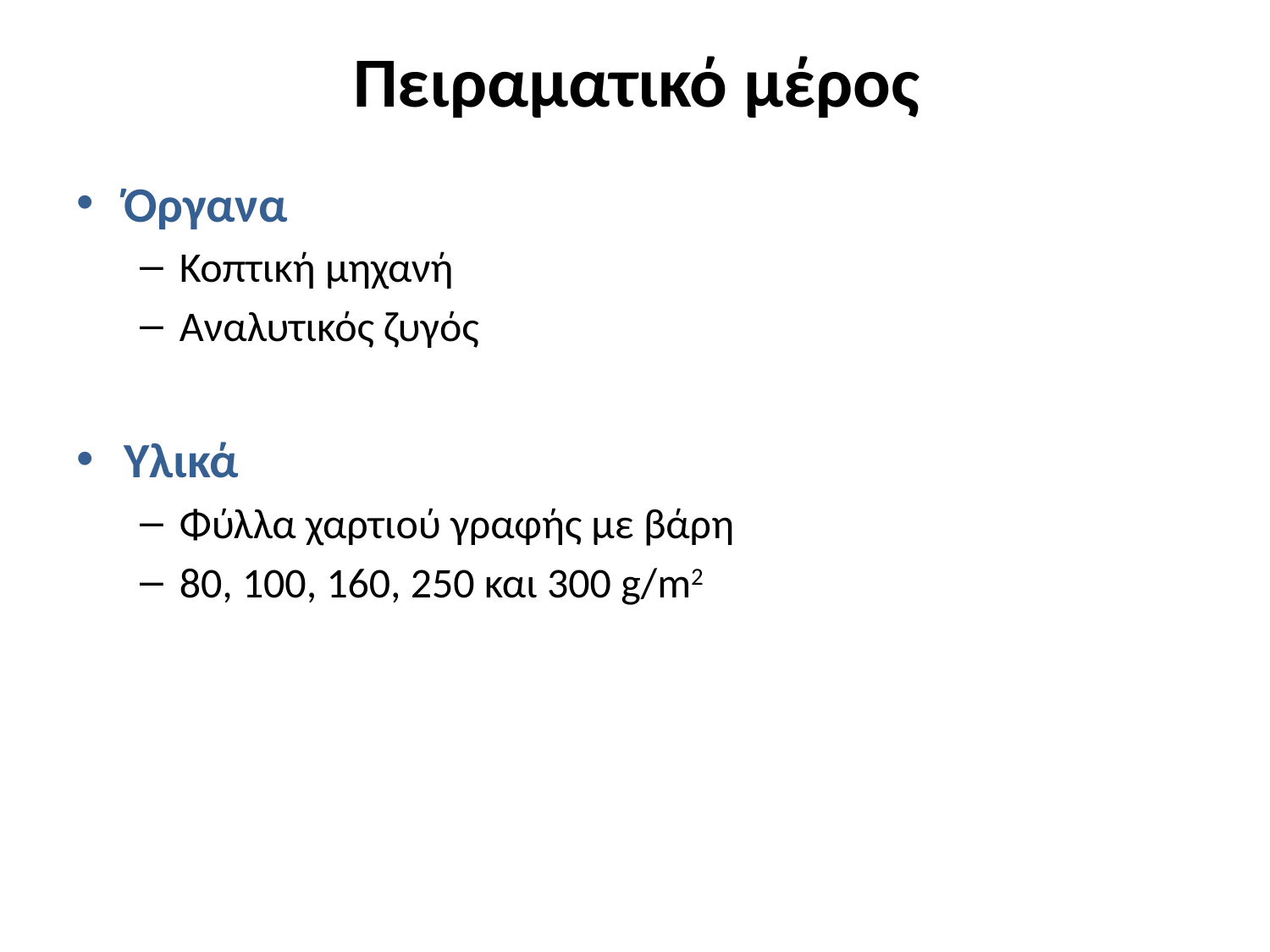

# Πειραματικό μέρος
Όργανα
Κοπτική μηχανή
Αναλυτικός ζυγός

Υλικά
Φύλλα χαρτιού γραφής με βάρη
80, 100, 160, 250 και 300 g/m2